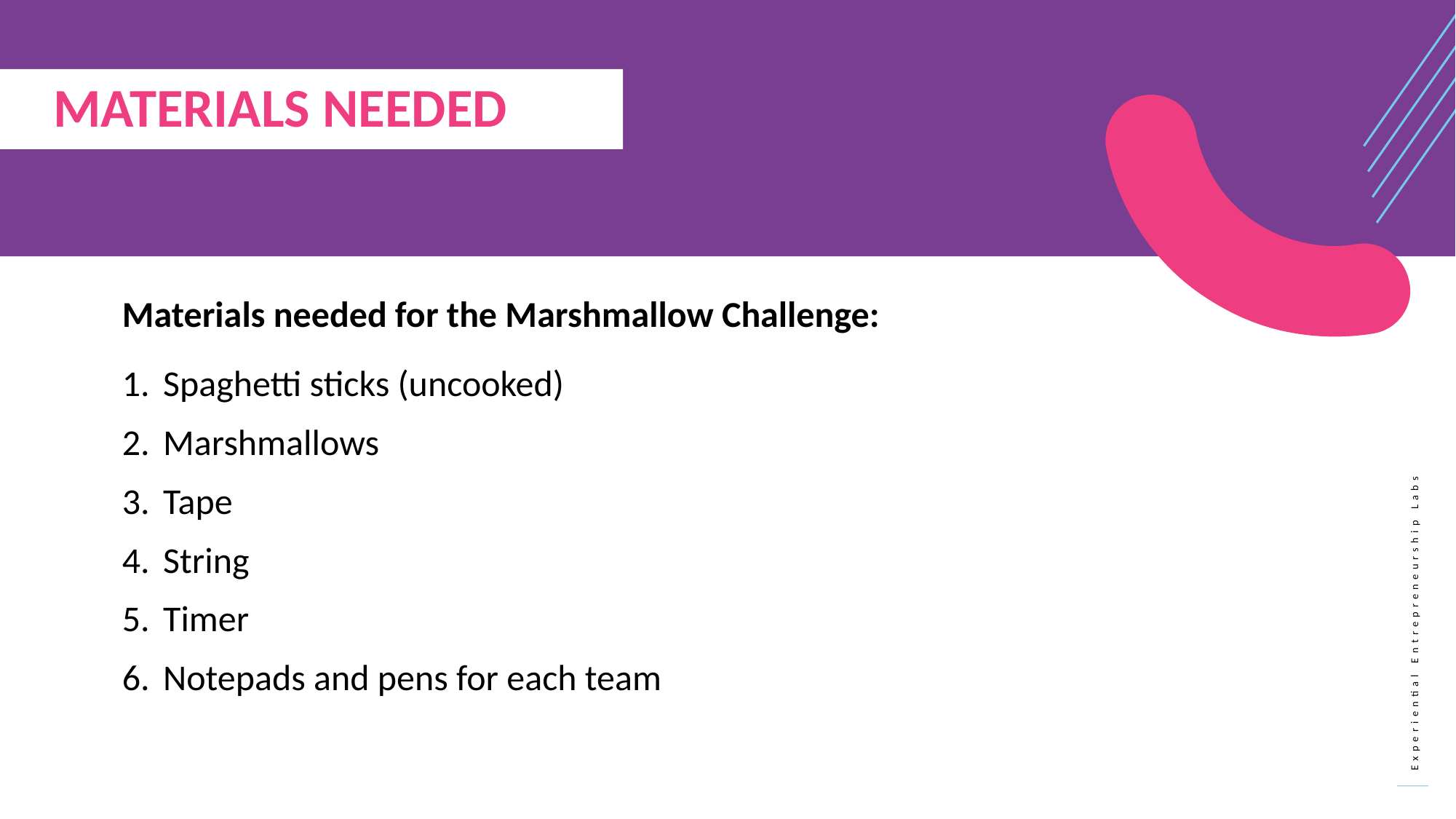

MATERIALS NEEDED

Materials needed for the Marshmallow Challenge:
Spaghetti sticks (uncooked)
Marshmallows
Tape
String
Timer
Notepads and pens for each team